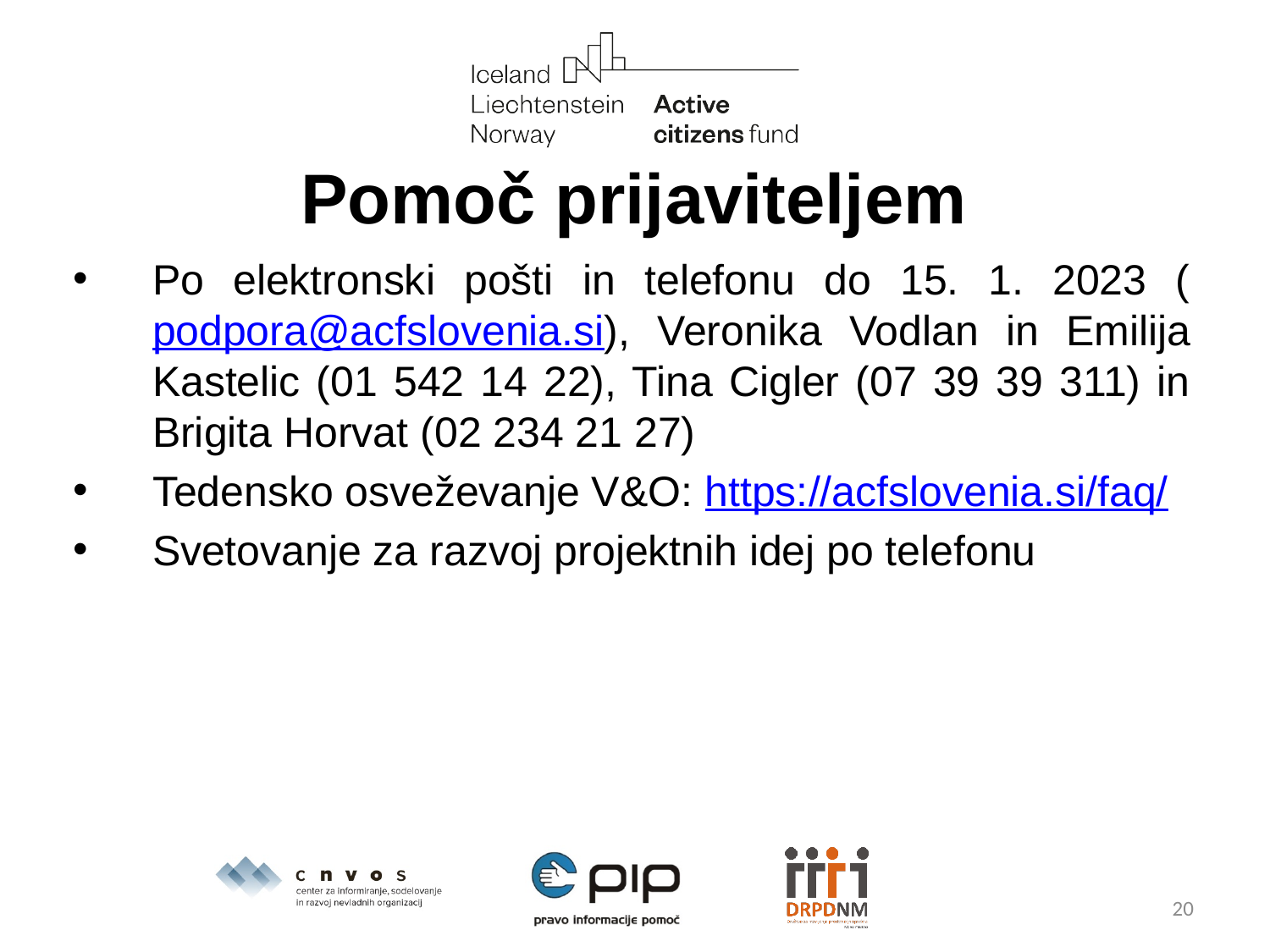

# Pomoč prijaviteljem
Po elektronski pošti in telefonu do 15. 1. 2023 (podpora@acfslovenia.si), Veronika Vodlan in Emilija Kastelic (01 542 14 22), Tina Cigler (07 39 39 311) in Brigita Horvat (02 234 21 27)
Tedensko osveževanje V&O: https://acfslovenia.si/faq/
Svetovanje za razvoj projektnih idej po telefonu

20